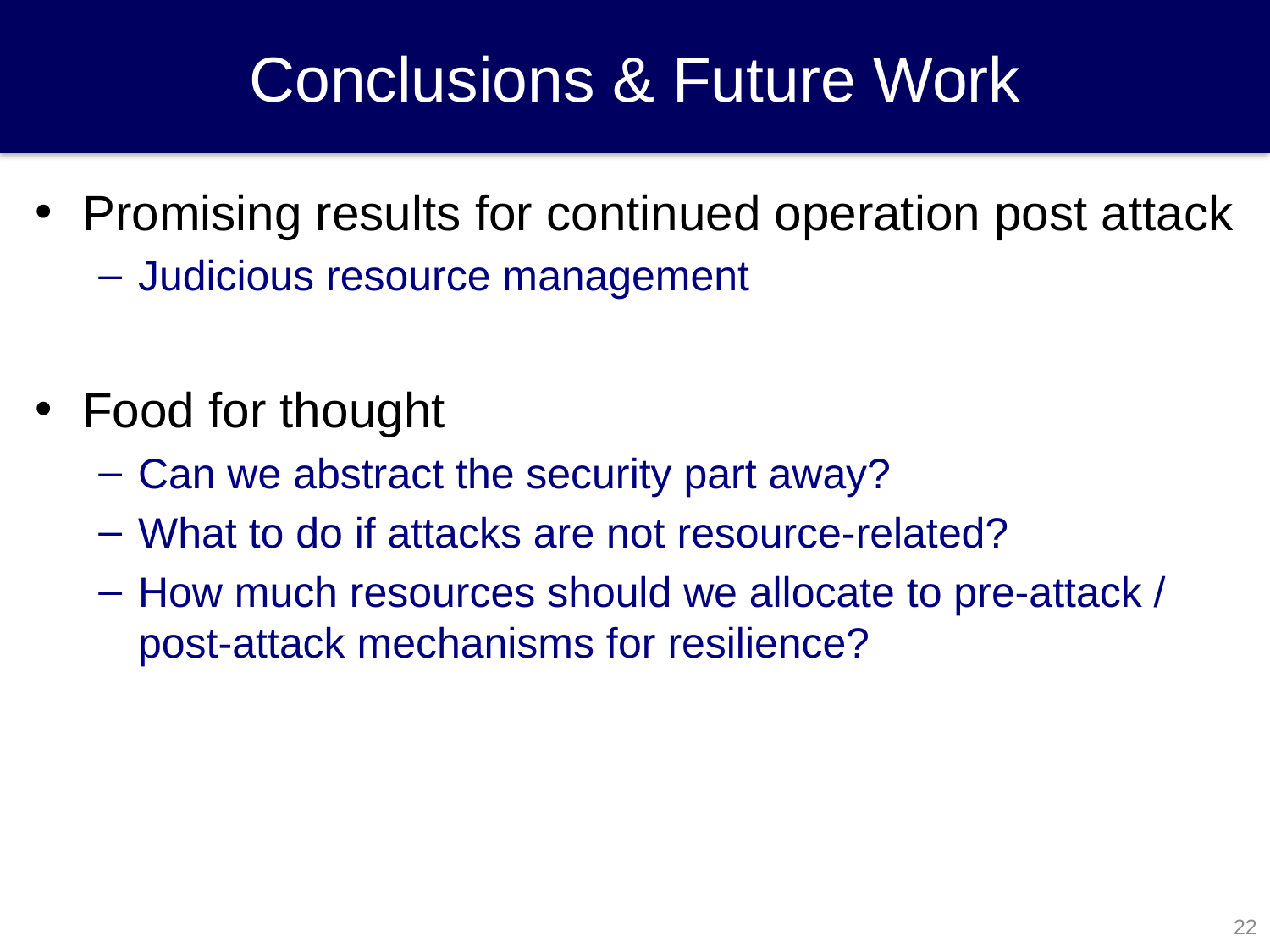

# Conclusions & Future Work
Promising results for continued operation post attack
Judicious resource management

Food for thought
Can we abstract the security part away?
What to do if attacks are not resource-related?
How much resources should we allocate to pre-attack / post-attack mechanisms for resilience?
22